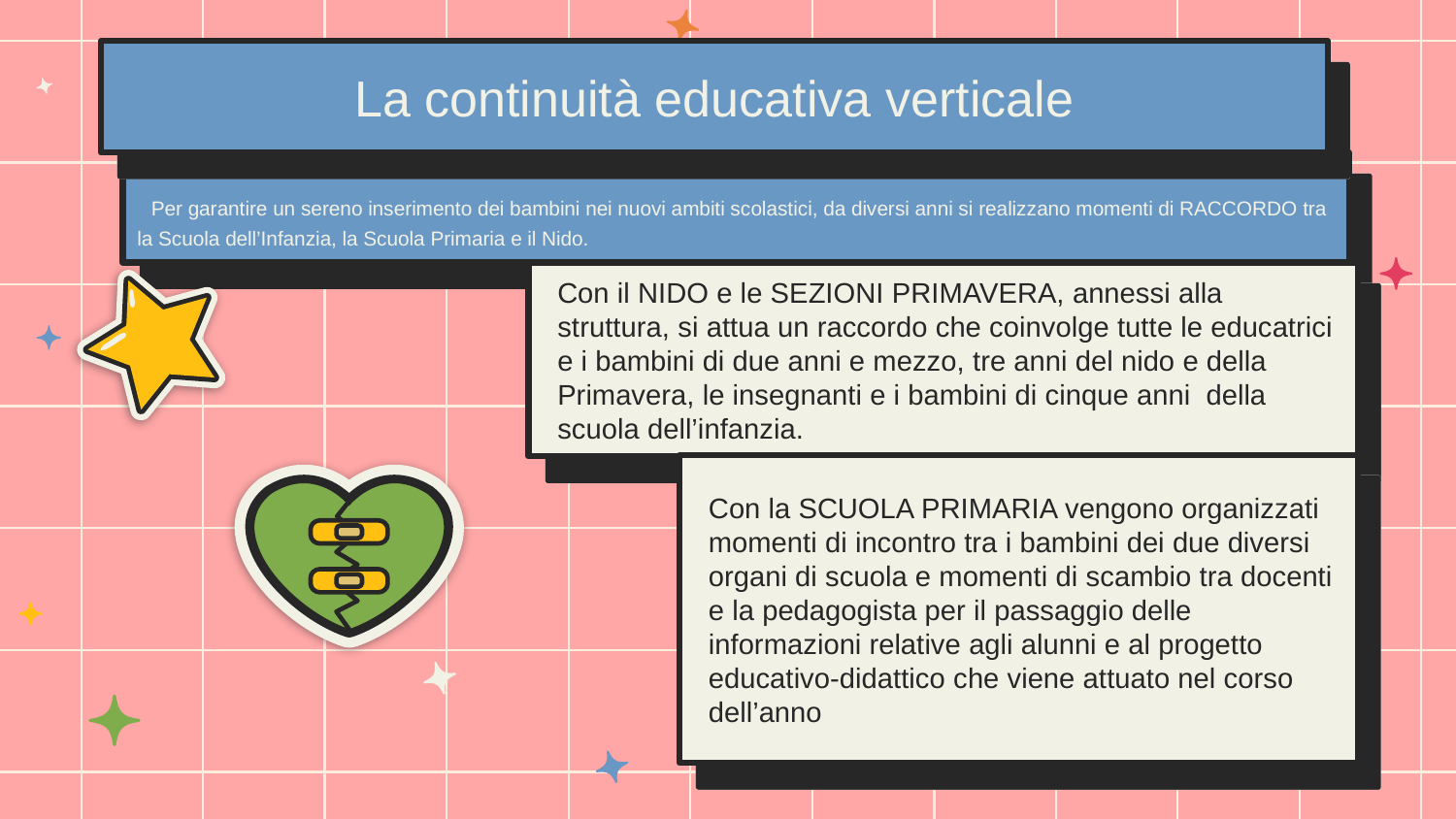

# La continuità educativa verticale
 Per garantire un sereno inserimento dei bambini nei nuovi ambiti scolastici, da diversi anni si realizzano momenti di RACCORDO tra la Scuola dell’Infanzia, la Scuola Primaria e il Nido.
Con il NIDO e le SEZIONI PRIMAVERA, annessi alla struttura, si attua un raccordo che coinvolge tutte le educatrici e i bambini di due anni e mezzo, tre anni del nido e della Primavera, le insegnanti e i bambini di cinque anni  della scuola dell’infanzia.

Con la SCUOLA PRIMARIA vengono organizzati momenti di incontro tra i bambini dei due diversi organi di scuola e momenti di scambio tra docenti e la pedagogista per il passaggio delle informazioni relative agli alunni e al progetto educativo-didattico che viene attuato nel corso dell’anno